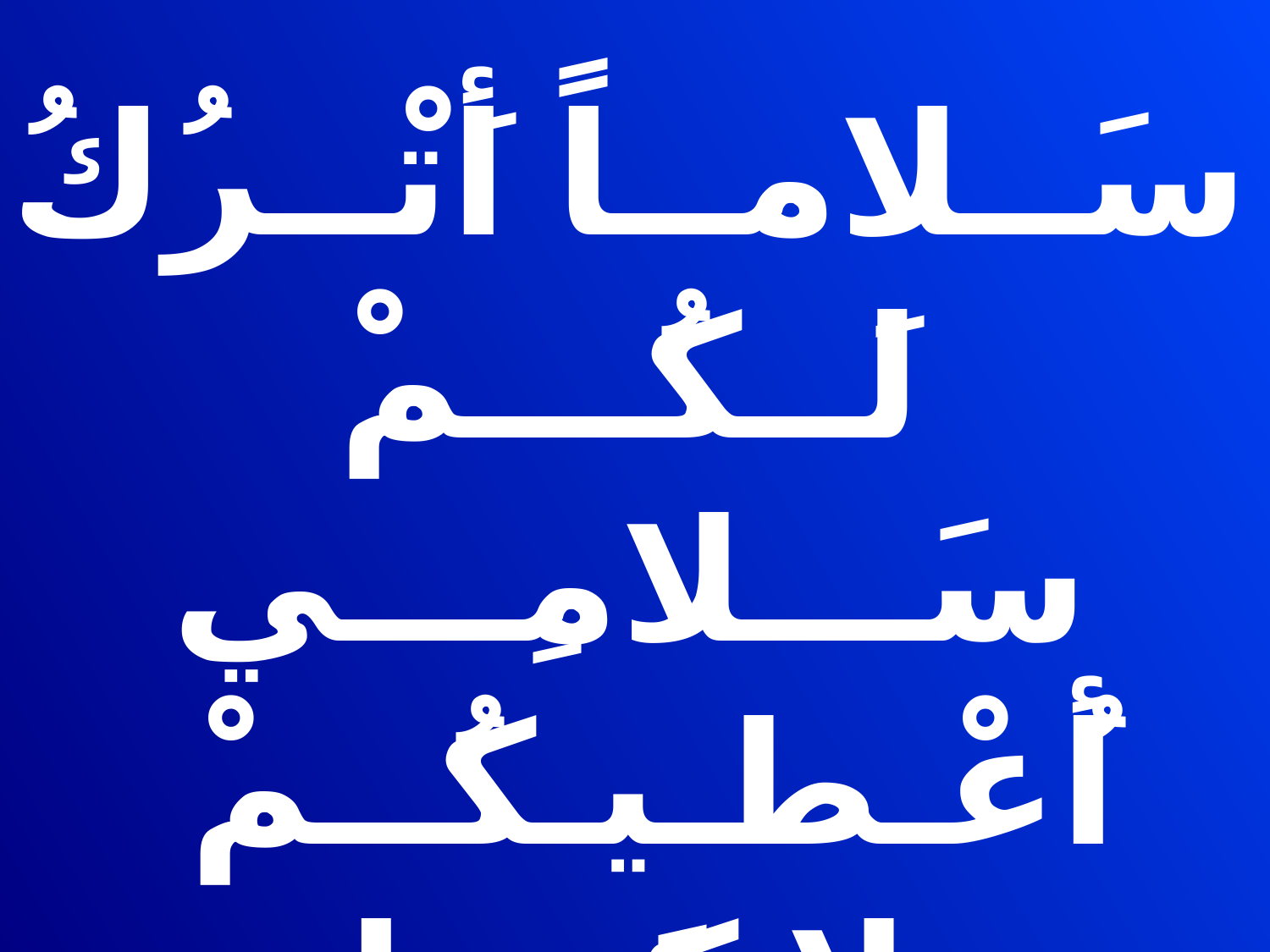

سَــلامــاً أَتْــرُكُ لَــكُـــمْ
سَـــلامِـــي أُعْـطـيـكُــمْ
لا كَـمـا يُعْـطـيـه العـالَمْ
أُعْــطـــيـــكُـــمْ أنـــــــا